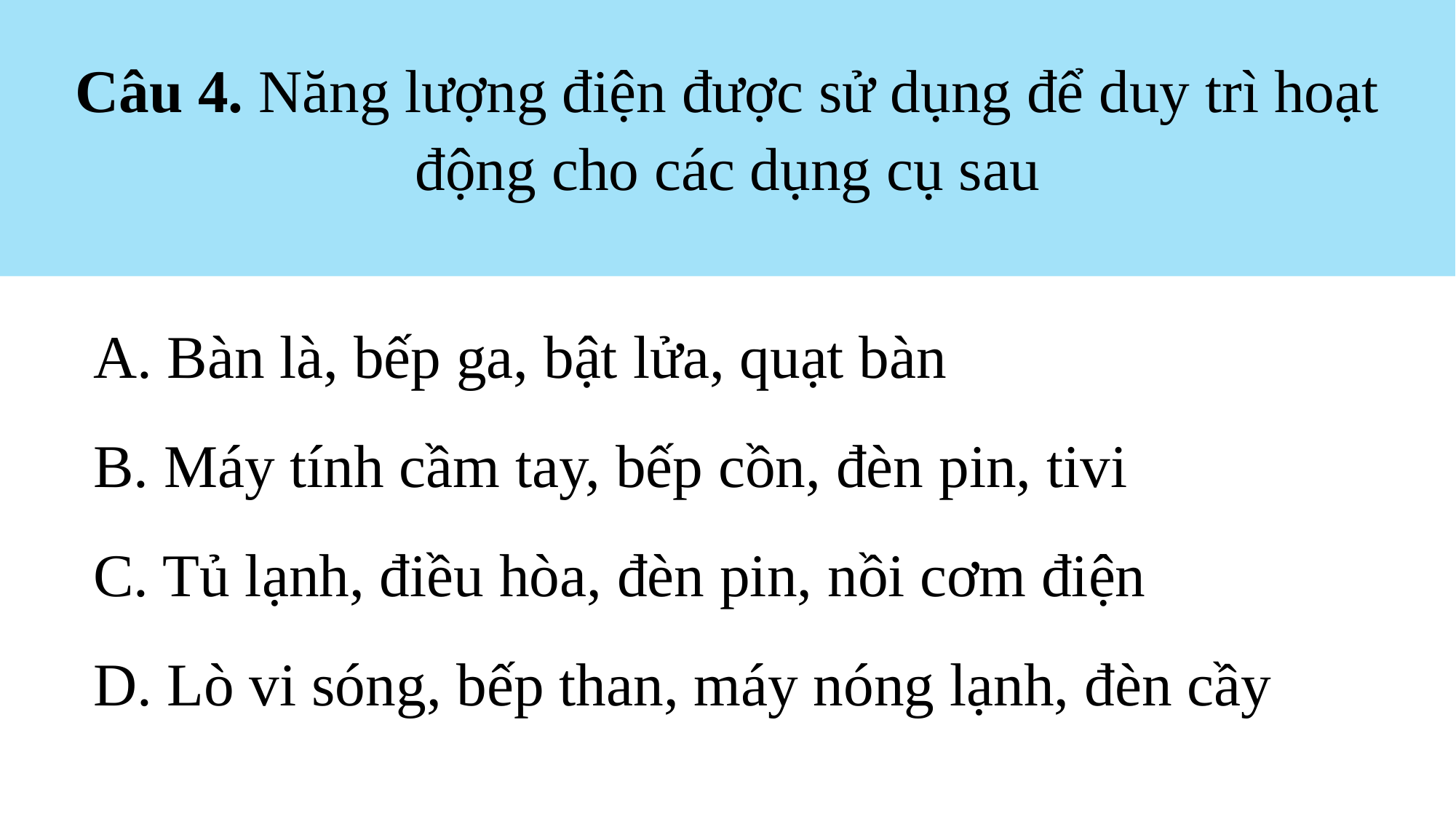

Câu 4. Năng lượng điện được sử dụng để duy trì hoạt động cho các dụng cụ sau
A. Bàn là, bếp ga, bật lửa, quạt bàn
B. Máy tính cầm tay, bếp cồn, đèn pin, tivi
C. Tủ lạnh, điều hòa, đèn pin, nồi cơm điện
D. Lò vi sóng, bếp than, máy nóng lạnh, đèn cầy
C